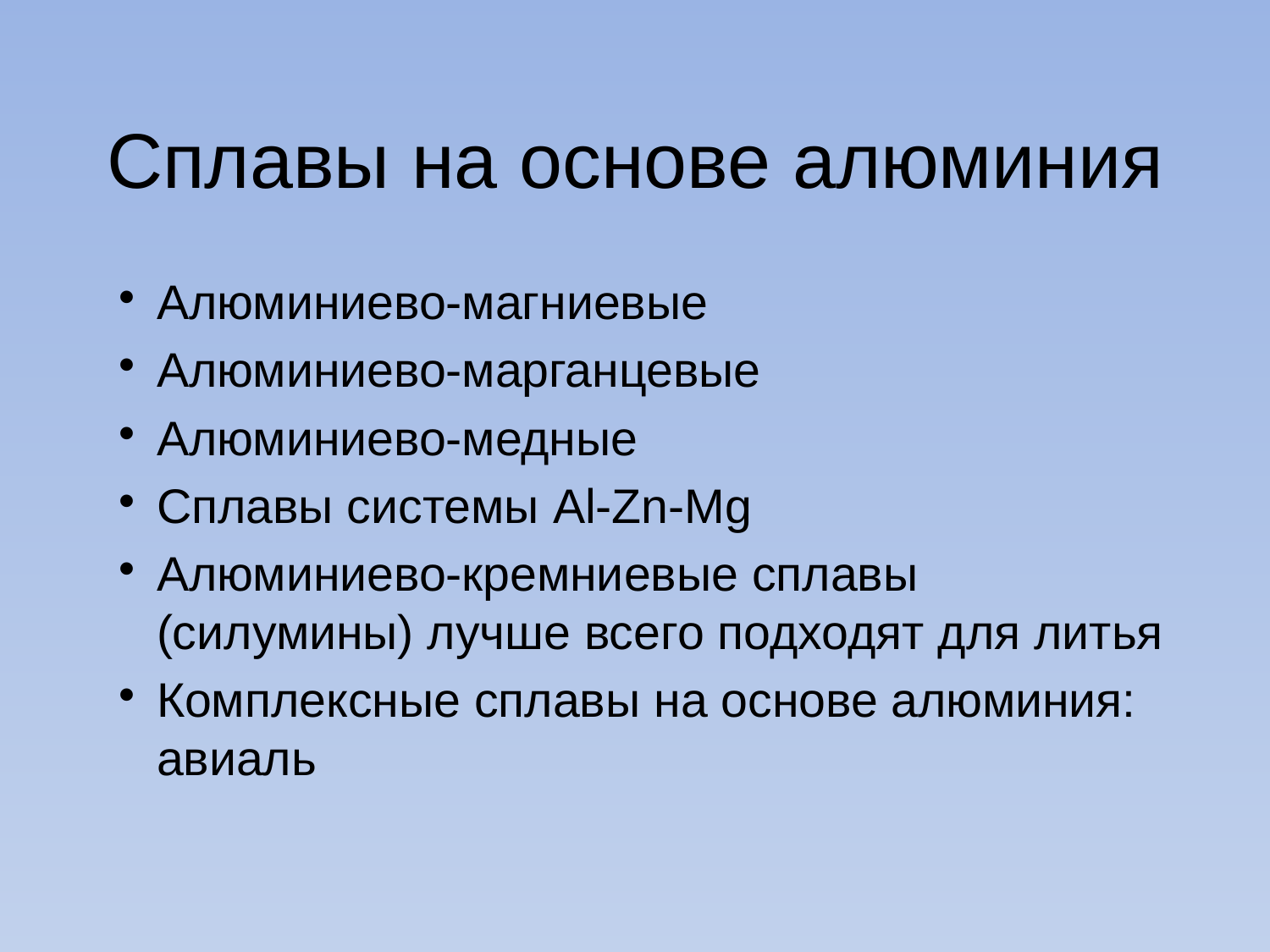

# Сплавы на основе алюминия
Алюминиево-магниевые
Алюминиево-марганцевые
Алюминиево-медные
Сплавы системы Al-Zn-Mg
Алюминиево-кремниевые сплавы (силумины) лучше всего подходят для литья
Комплексные сплавы на основе алюминия: авиаль